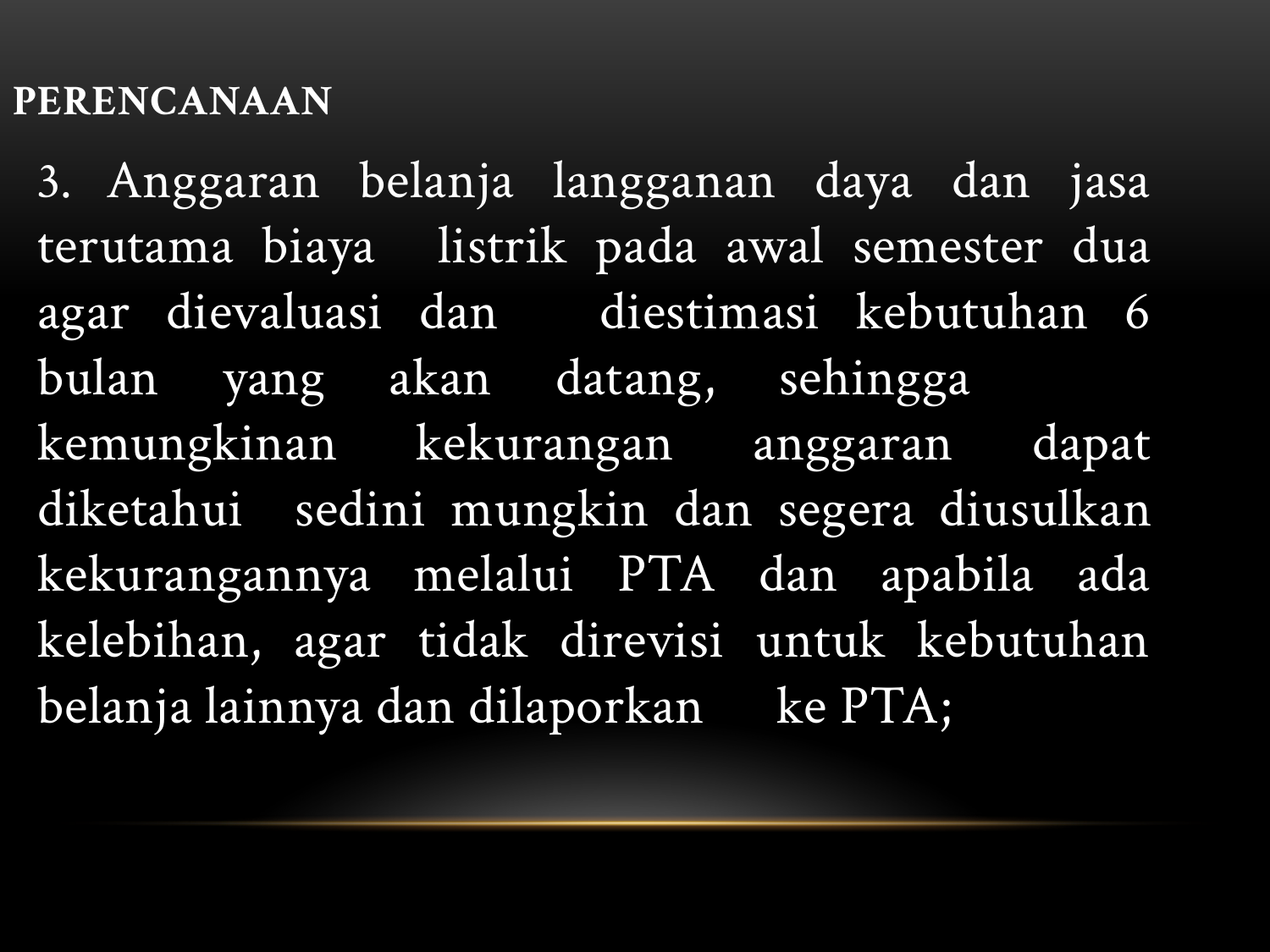

PERENCANAAN
3. Anggaran belanja langganan daya dan jasa terutama biaya 	listrik pada awal semester dua agar dievaluasi dan 	diestimasi kebutuhan 6 bulan yang akan datang, sehingga 	kemungkinan kekurangan anggaran dapat diketahui 	sedini mungkin dan segera diusulkan kekurangannya melalui PTA dan apabila ada kelebihan, agar tidak direvisi untuk kebutuhan belanja lainnya dan dilaporkan 	ke PTA;